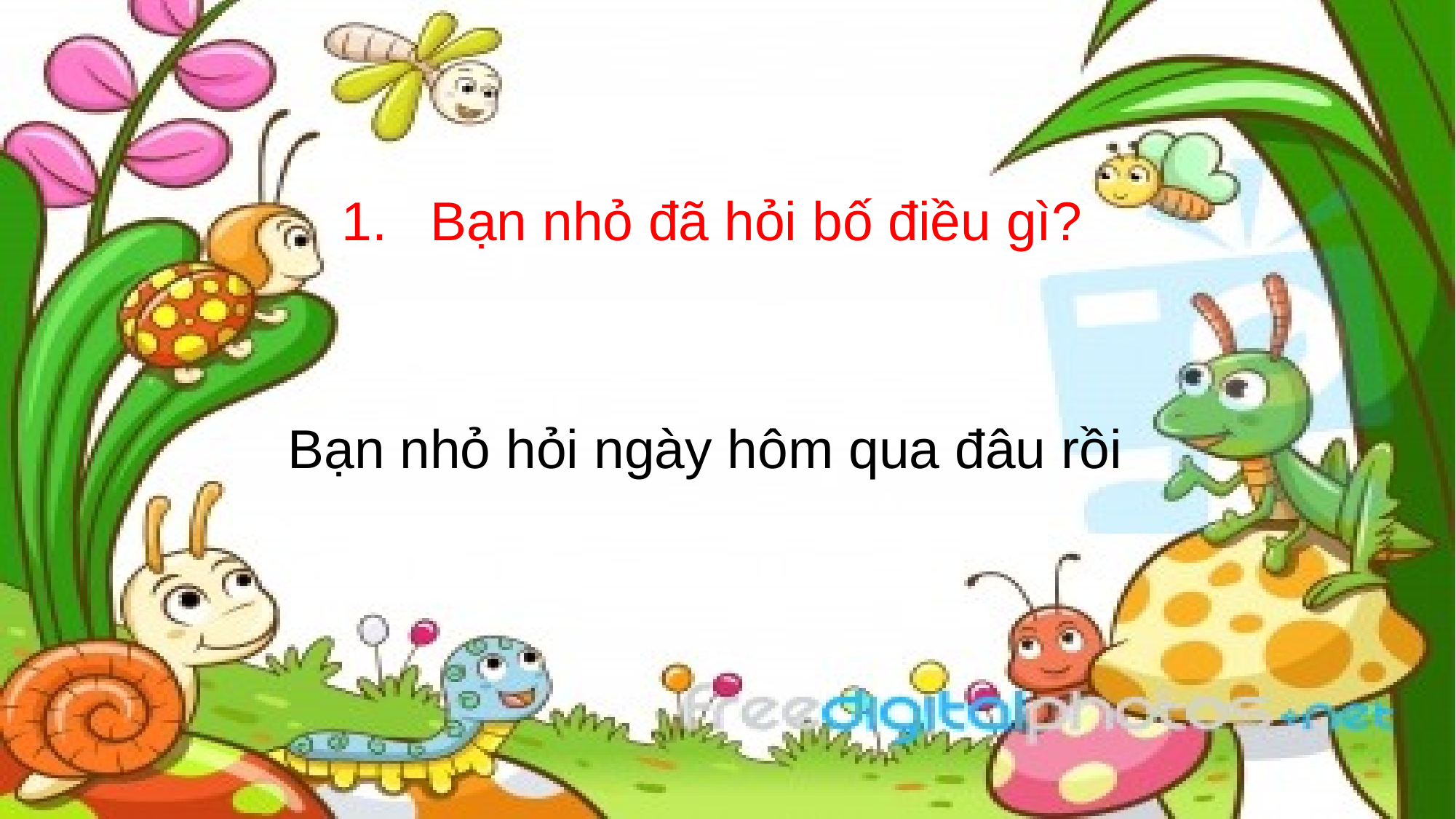

Bạn nhỏ đã hỏi bố điều gì?
Bạn nhỏ hỏi ngày hôm qua đâu rồi